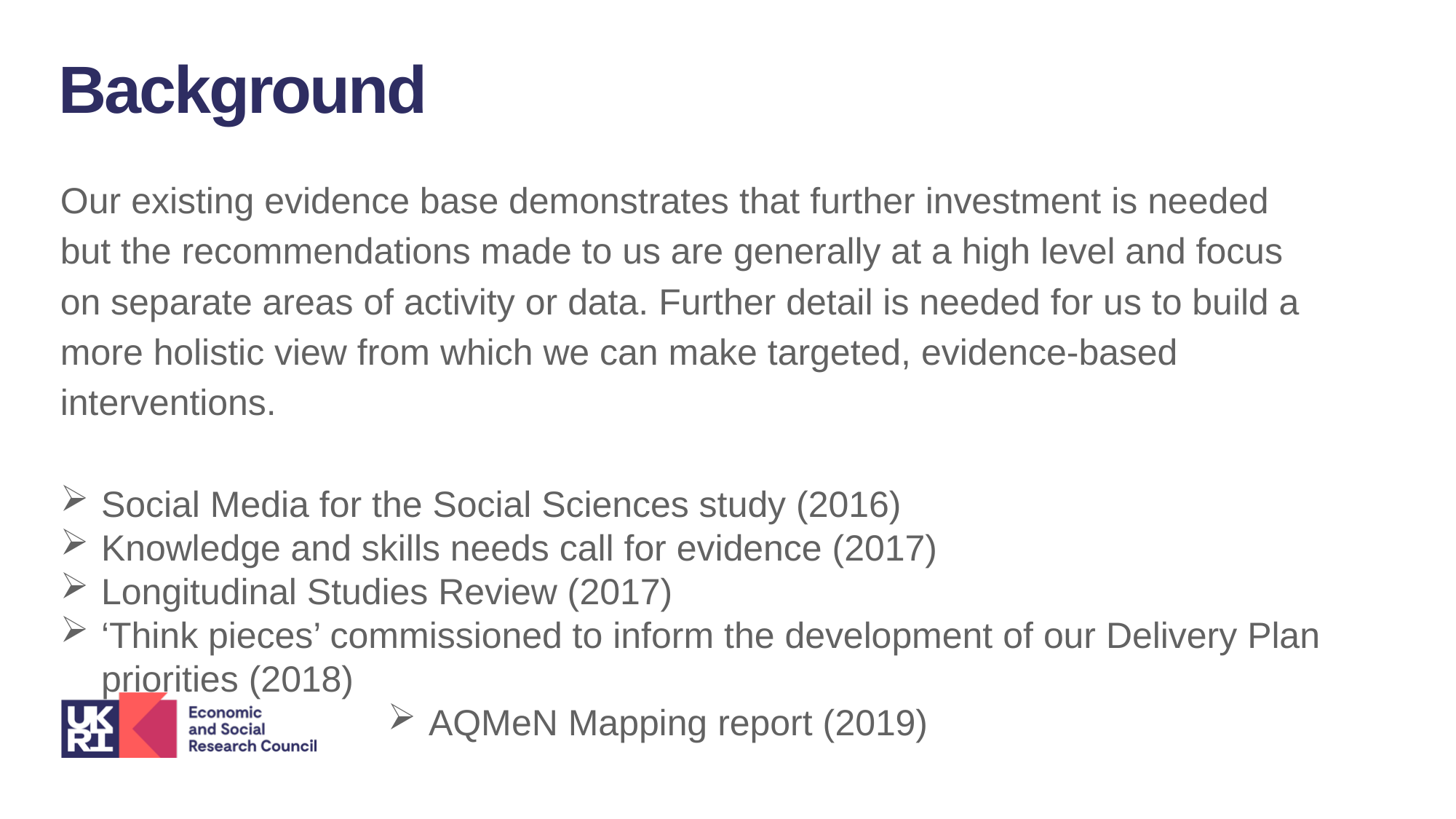

Background
Our existing evidence base demonstrates that further investment is needed but the recommendations made to us are generally at a high level and focus on separate areas of activity or data. Further detail is needed for us to build a more holistic view from which we can make targeted, evidence-based interventions.

Social Media for the Social Sciences study (2016)
Knowledge and skills needs call for evidence (2017)
Longitudinal Studies Review (2017)
‘Think pieces’ commissioned to inform the development of our Delivery Plan priorities (2018)
AQMeN Mapping report (2019)